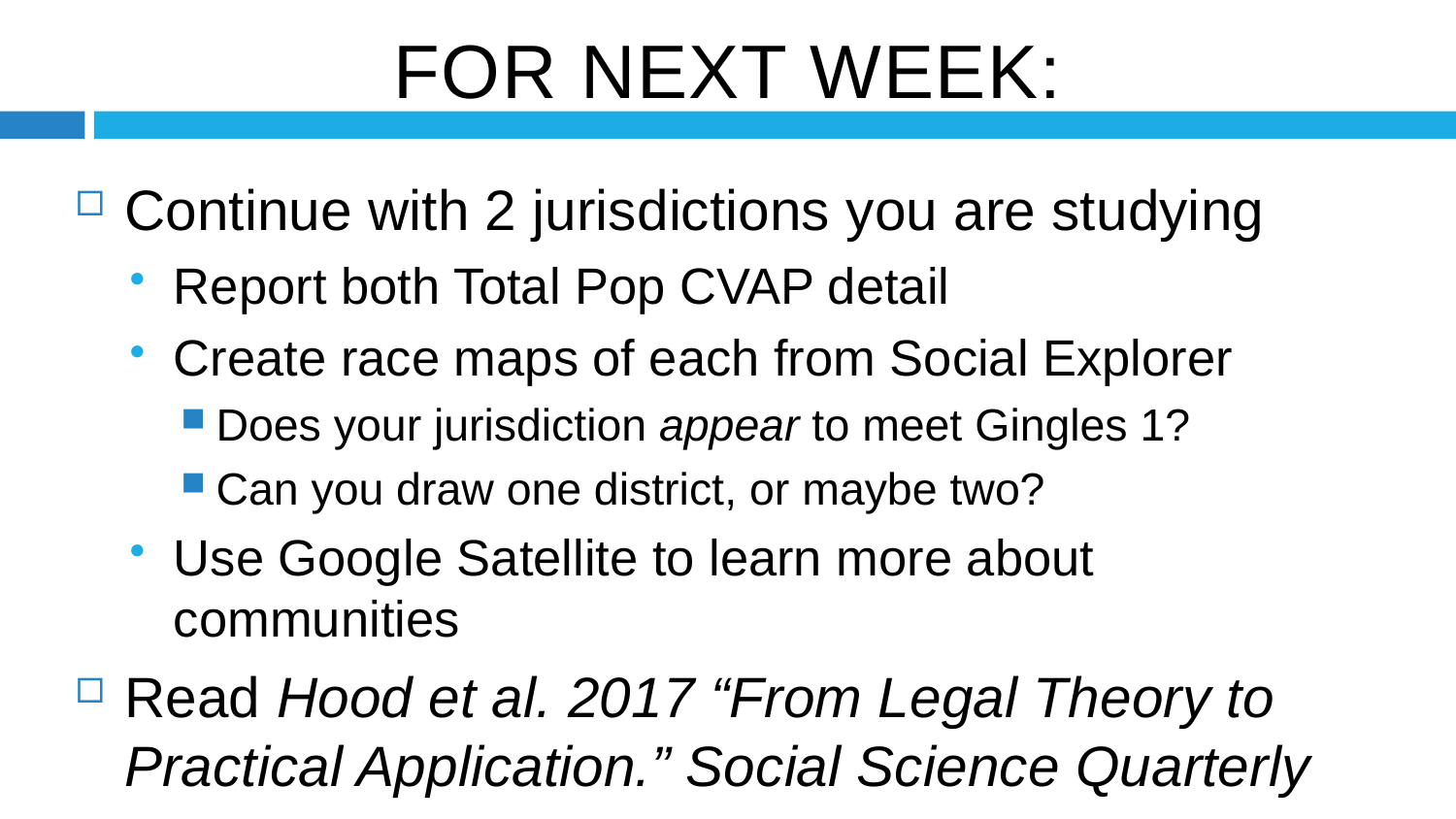

For next week:

Continue with 2 jurisdictions you are studying
Report both Total Pop CVAP detail
Create race maps of each from Social Explorer
Does your jurisdiction appear to meet Gingles 1?
Can you draw one district, or maybe two?
Use Google Satellite to learn more about communities
Read Hood et al. 2017 “From Legal Theory to Practical Application.” Social Science Quarterly